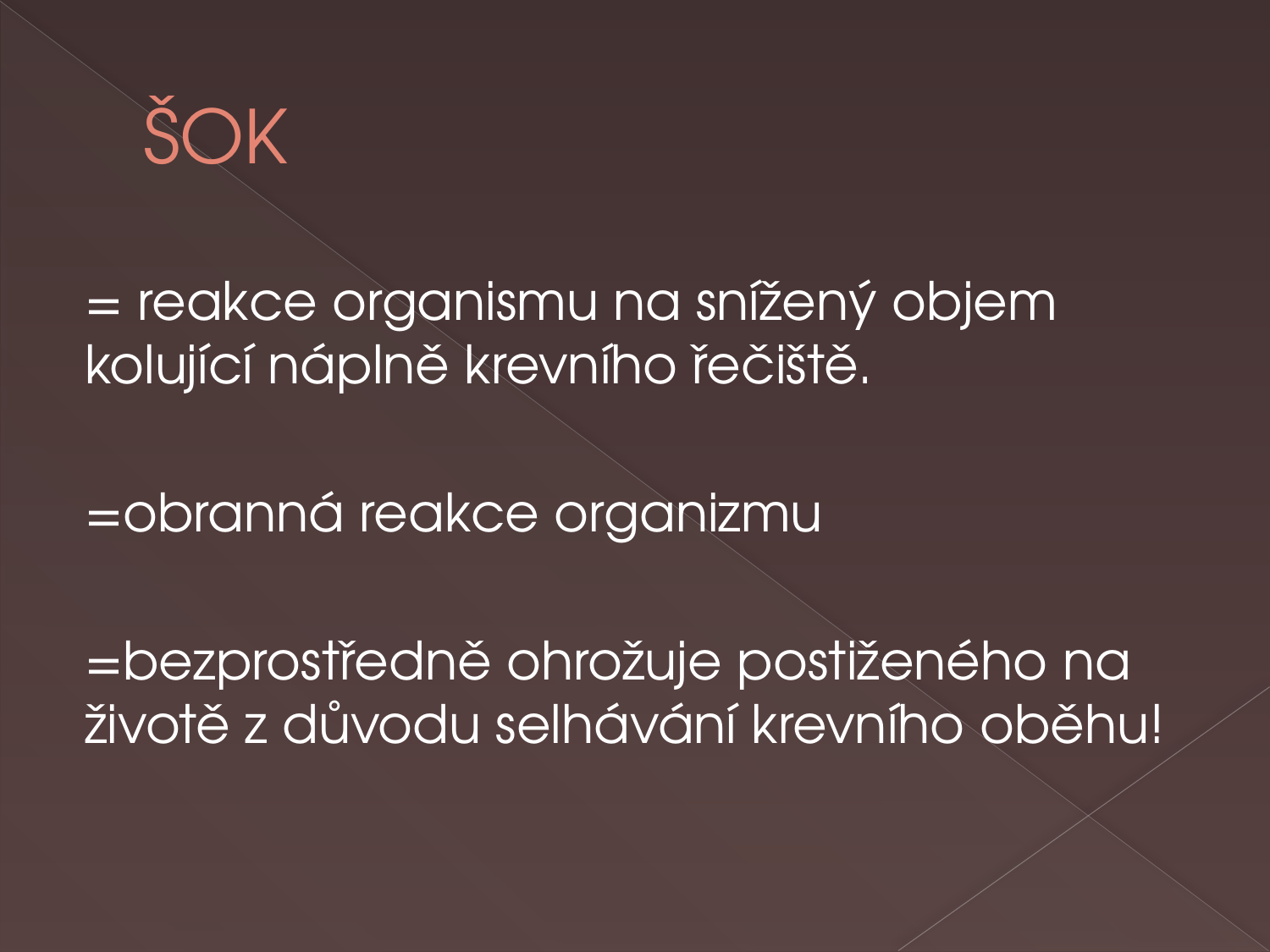

# ŠOK
= reakce organismu na snížený objem kolující náplně krevního řečiště.

=obranná reakce organizmu

=bezprostředně ohrožuje postiženého na životě z důvodu selhávání krevního oběhu!